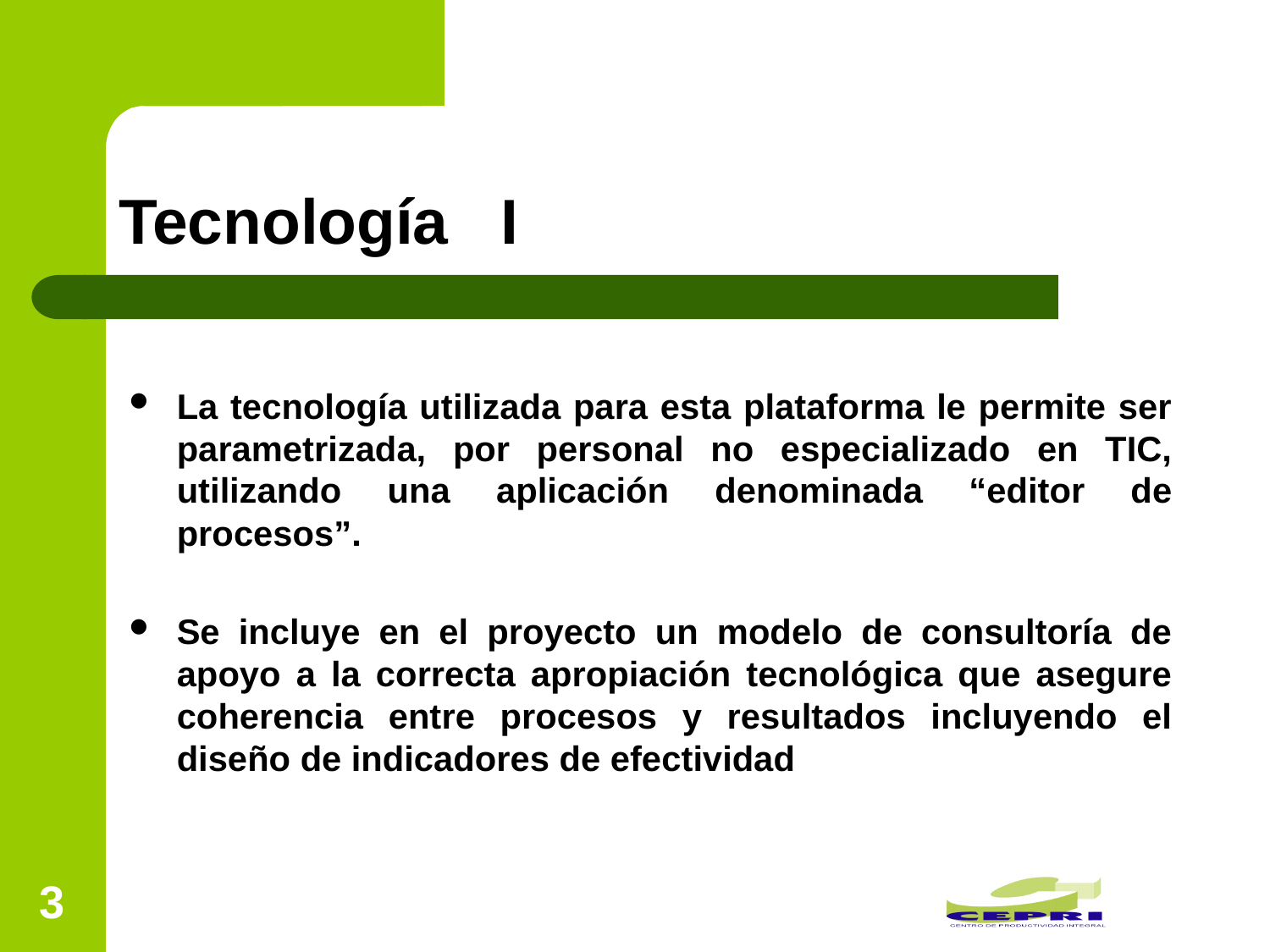

# Tecnología   I

La tecnología utilizada para esta plataforma le permite ser parametrizada, por personal no especializado en TIC, utilizando una aplicación denominada “editor de procesos”.

Se incluye en el proyecto un modelo de consultoría de apoyo a la correcta apropiación tecnológica que asegure coherencia entre procesos y resultados incluyendo el diseño de indicadores de efectividad
3